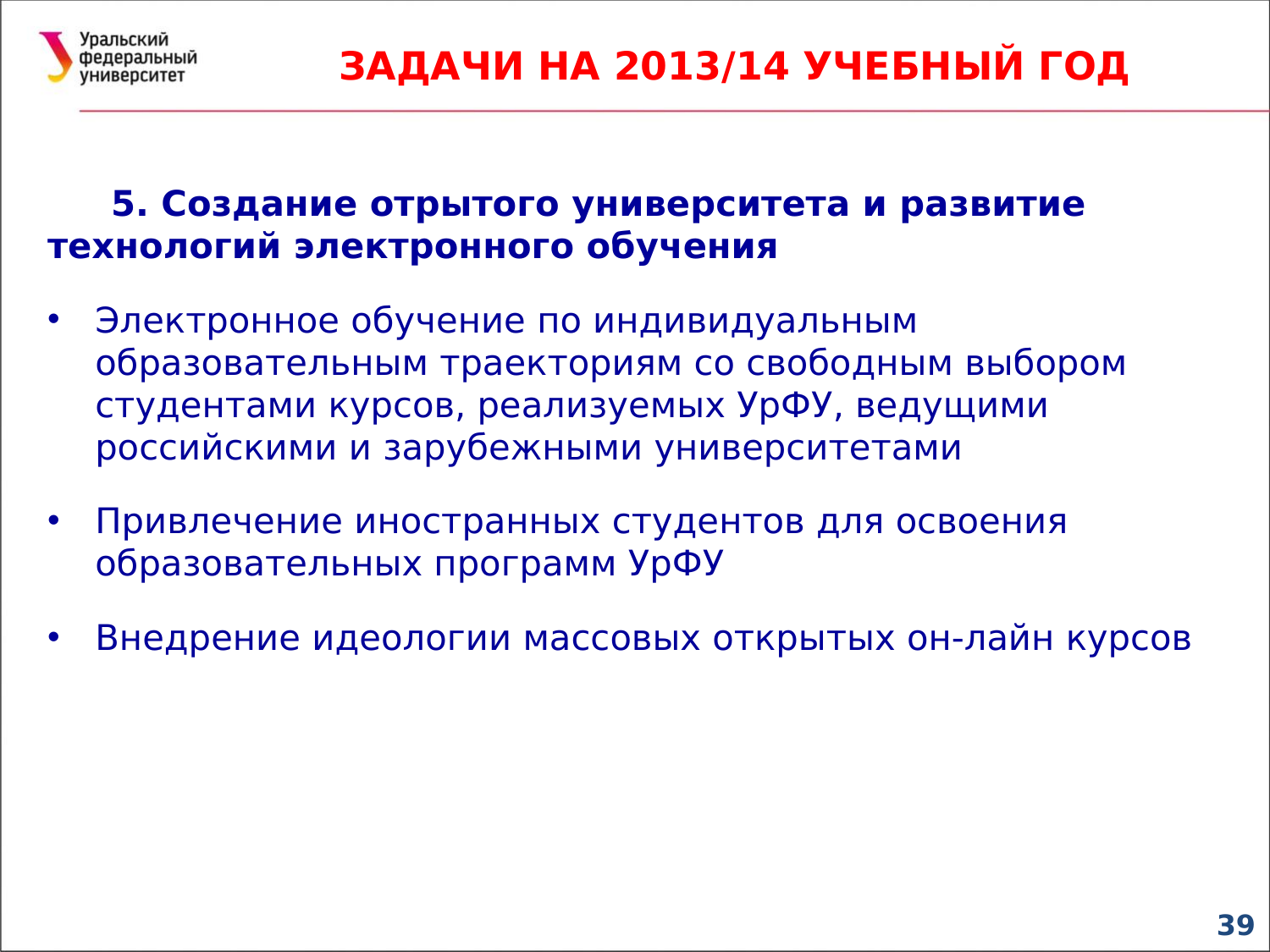

ЗАДАЧИ НА 2013/14 УЧЕБНЫЙ ГОД
5. Создание отрытого университета и развитие технологий электронного обучения
Электронное обучение по индивидуальным образовательным траекториям со свободным выбором студентами курсов, реализуемых УрФУ, ведущими российскими и зарубежными университетами
Привлечение иностранных студентов для освоения образовательных программ УрФУ
Внедрение идеологии массовых открытых он-лайн курсов
39